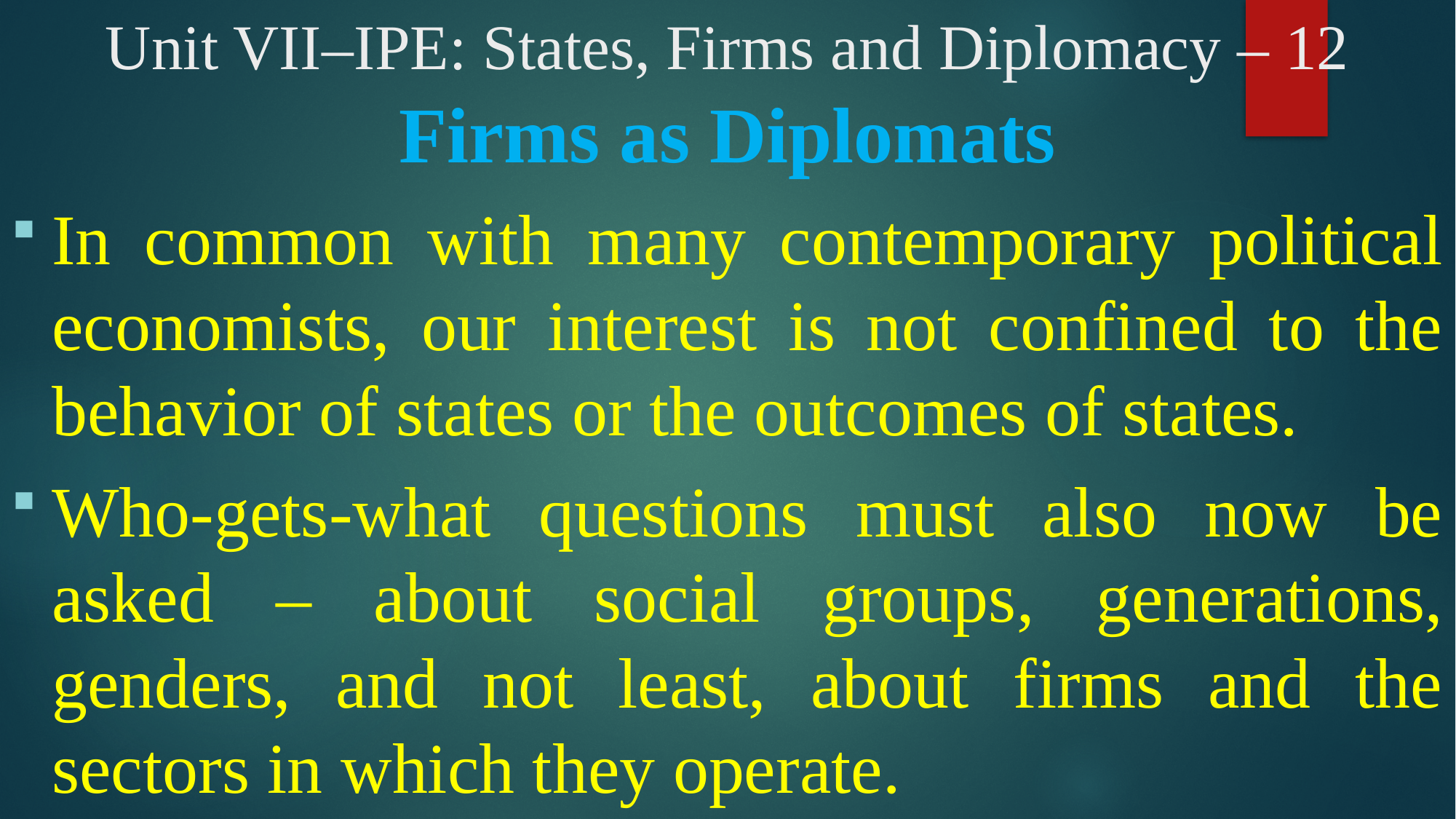

# Unit VII–IPE: States, Firms and Diplomacy – 12
Firms as Diplomats
In common with many contemporary political economists, our interest is not confined to the behavior of states or the outcomes of states.
Who-gets-what questions must also now be asked – about social groups, generations, genders, and not least, about firms and the sectors in which they operate.